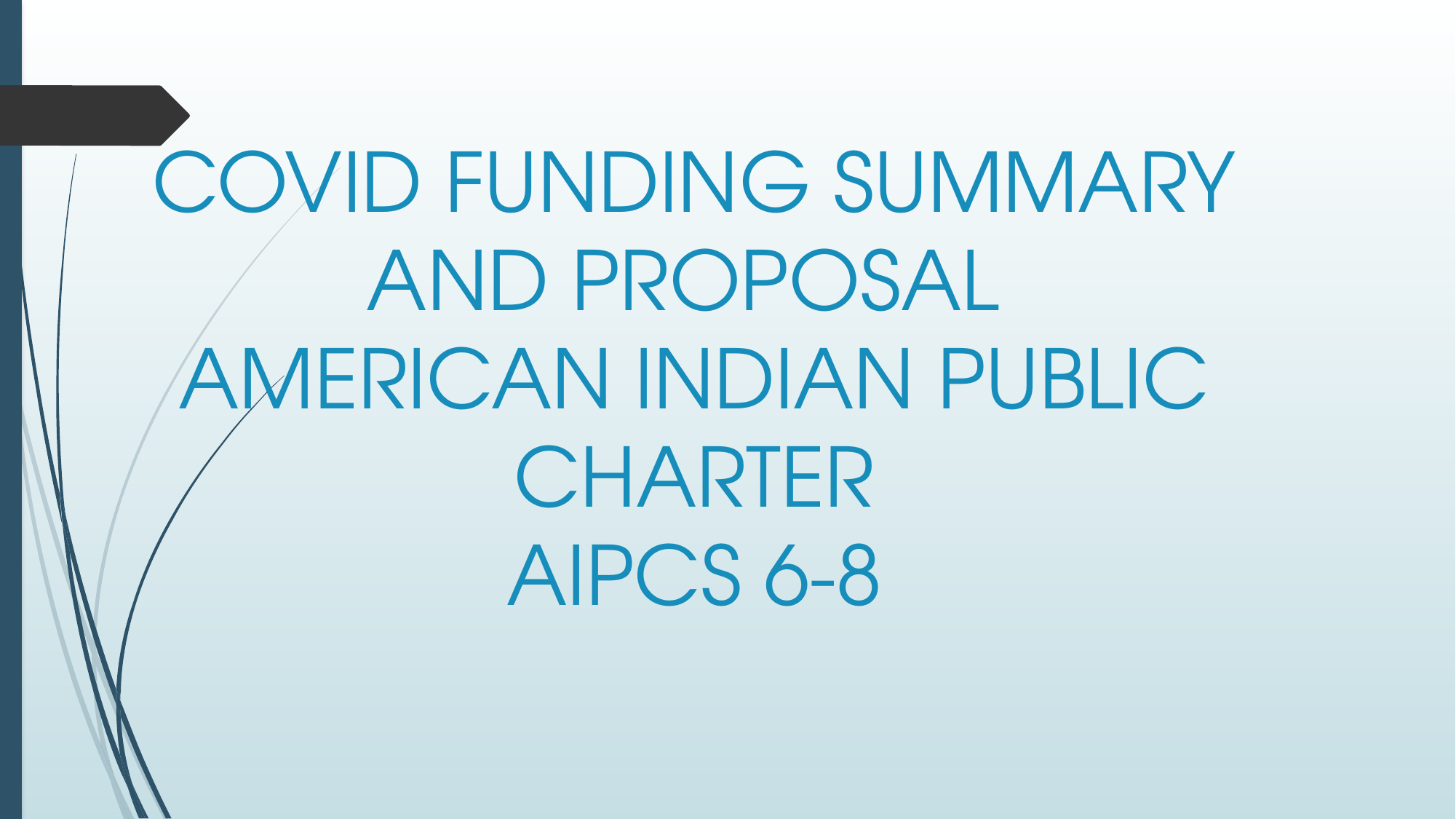

# COVID FUNDING SUMMARY AND PROPOSAL AMERICAN INDIAN PUBLIC CHARTER AIPCS 6-8